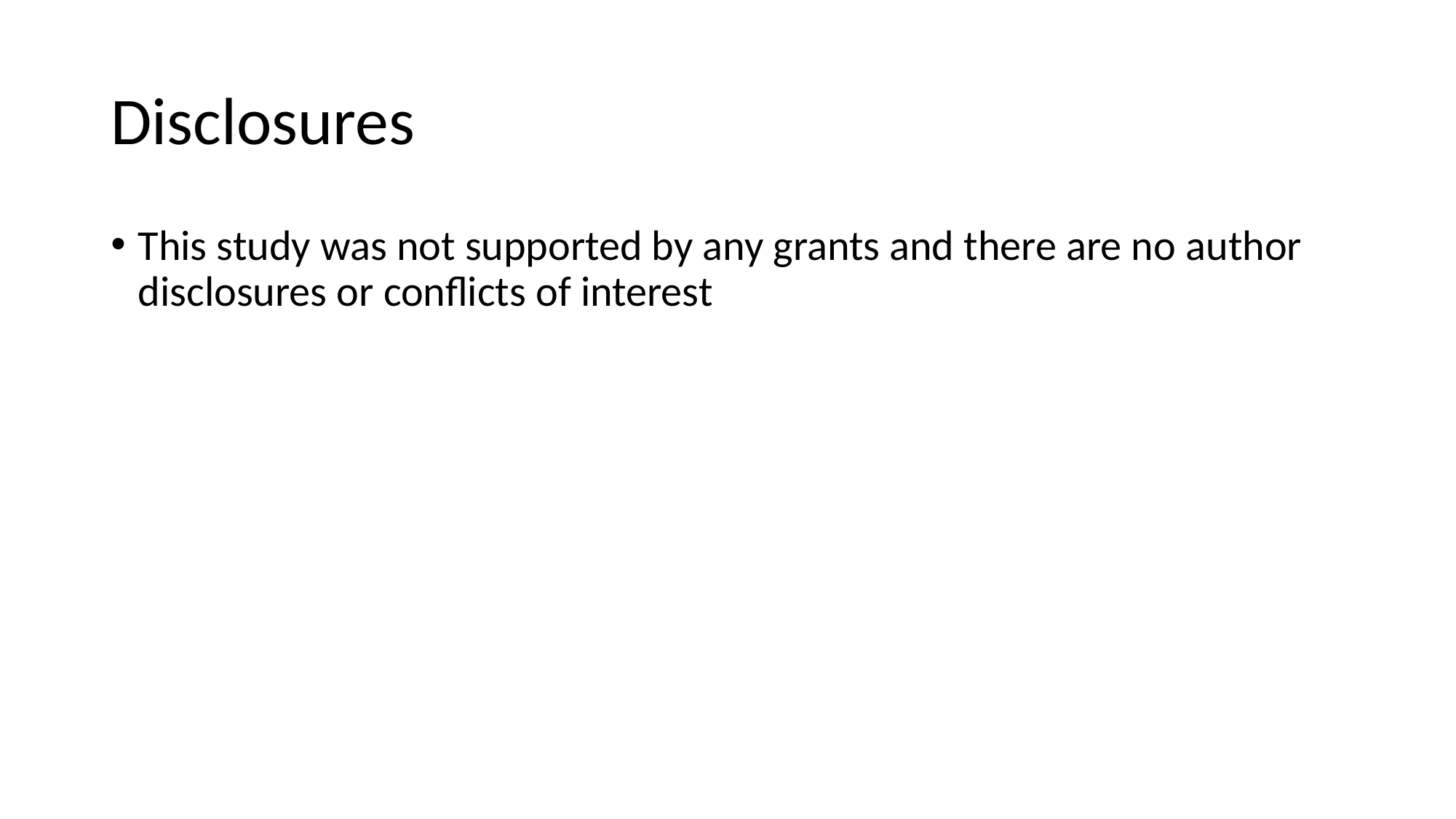

# Disclosures
This study was not supported by any grants and there are no author disclosures or conflicts of interest